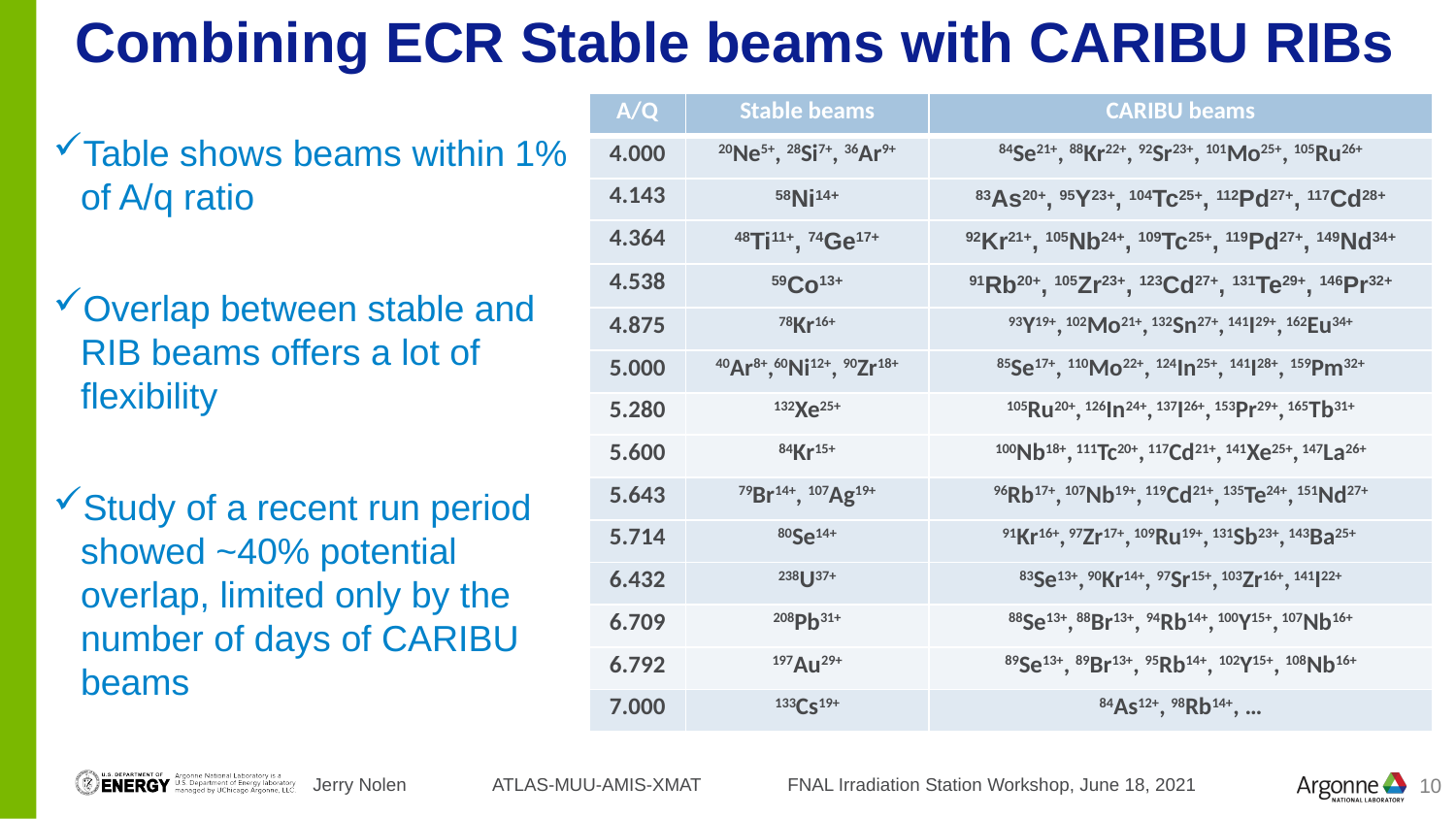

Combining ECR Stable beams with CARIBU RIBs
| A/Q | Stable beams | CARIBU beams |
| --- | --- | --- |
| 4.000 | 20Ne5+, 28Si7+, 36Ar9+ | 84Se21+, 88Kr22+, 92Sr23+, 101Mo25+, 105Ru26+ |
| 4.143 | 58Ni14+ | 83As20+, 95Y23+, 104Tc25+, 112Pd27+, 117Cd28+ |
| 4.364 | 48Ti11+, 74Ge17+ | 92Kr21+, 105Nb24+, 109Tc25+, 119Pd27+, 149Nd34+ |
| 4.538 | 59Co13+ | 91Rb20+, 105Zr23+, 123Cd27+, 131Te29+, 146Pr32+ |
| 4.875 | 78Kr16+ | 93Y19+, 102Mo21+, 132Sn27+, 141I29+, 162Eu34+ |
| 5.000 | 40Ar8+,60Ni12+, 90Zr18+ | 85Se17+, 110Mo22+, 124In25+, 141I28+, 159Pm32+ |
| 5.280 | 132Xe25+ | 105Ru20+, 126In24+, 137I26+, 153Pr29+, 165Tb31+ |
| 5.600 | 84Kr15+ | 100Nb18+, 111Tc20+, 117Cd21+, 141Xe25+, 147La26+ |
| 5.643 | 79Br14+, 107Ag19+ | 96Rb17+, 107Nb19+, 119Cd21+, 135Te24+, 151Nd27+ |
| 5.714 | 80Se14+ | 91Kr16+, 97Zr17+, 109Ru19+, 131Sb23+, 143Ba25+ |
| 6.432 | 238U37+ | 83Se13+, 90Kr14+, 97Sr15+, 103Zr16+, 141I22+ |
| 6.709 | 208Pb31+ | 88Se13+, 88Br13+, 94Rb14+, 100Y15+, 107Nb16+ |
| 6.792 | 197Au29+ | 89Se13+, 89Br13+, 95Rb14+, 102Y15+, 108Nb16+ |
| 7.000 | 133Cs19+ | 84As12+, 98Rb14+, … |
Table shows beams within 1% of A/q ratio

Overlap between stable and RIB beams offers a lot of flexibility

Study of a recent run period showed ~40% potential overlap, limited only by the number of days of CARIBU beams

Jerry Nolen                 ATLAS-MUU-AMIS-XMAT                 FNAL Irradiation Station Workshop, June 18, 2021
10